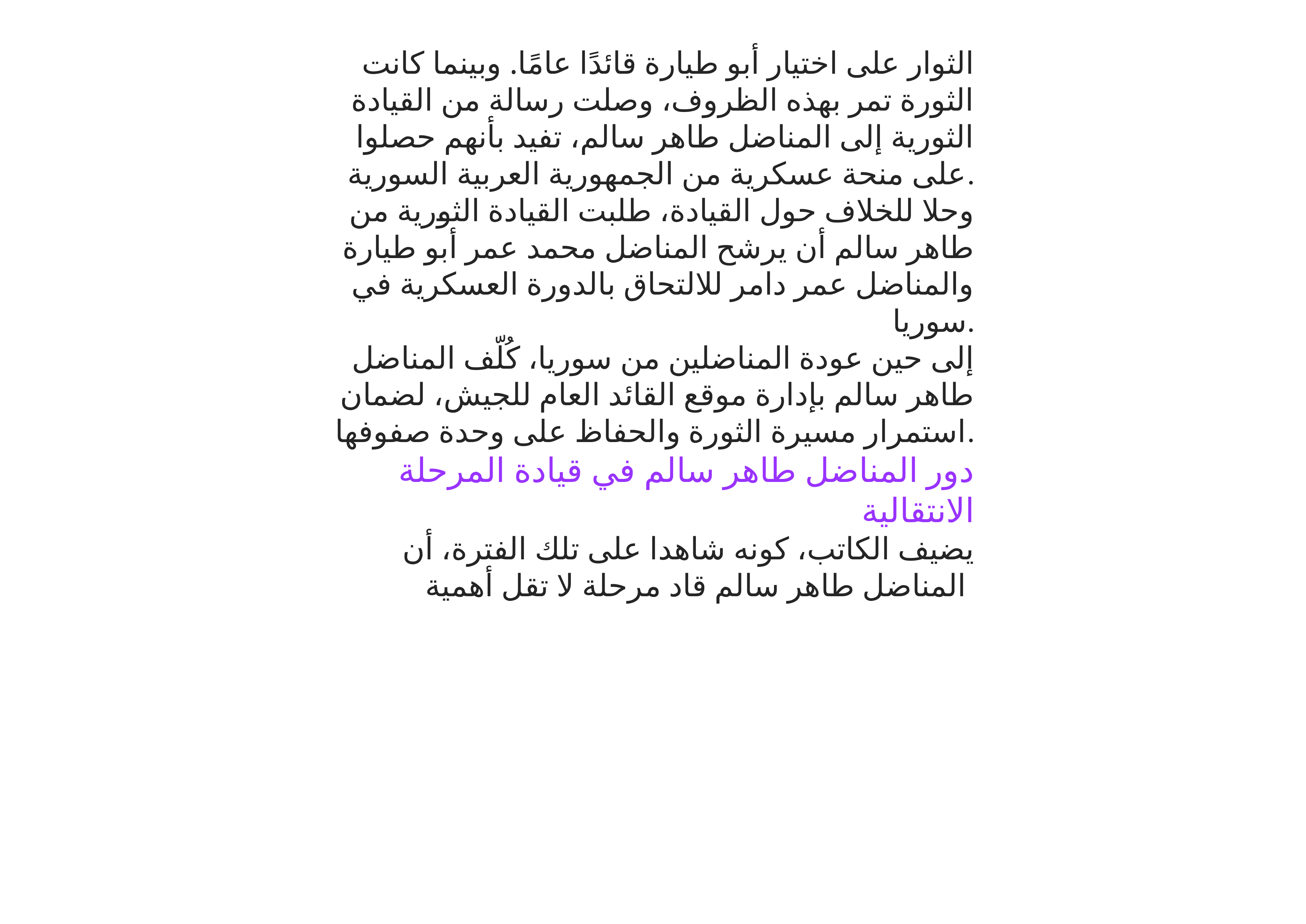

الثوار على اختيار أبو طيارة قائدًا عامًا. وبينما كانت الثورة تمر بهذه الظروف، وصلت رسالة من القيادة الثورية إلى المناضل طاهر سالم، تفيد بأنهم حصلوا على منحة عسكرية من الجمهورية العربية السورية.
وحلا للخلاف حول القيادة، طلبت القيادة الثورية من طاهر سالم أن يرشح المناضل محمد عمر أبو طيارة والمناضل عمر دامر للالتحاق بالدورة العسكرية في سوريا.
إلى حين عودة المناضلين من سوريا، كُلّف المناضل طاهر سالم بإدارة موقع القائد العام للجيش، لضمان استمرار مسيرة الثورة والحفاظ على وحدة صفوفها.
دور المناضل طاهر سالم في قيادة المرحلة الانتقالية
يضيف الكاتب، كونه شاهدا على تلك الفترة، أن المناضل طاهر سالم قاد مرحلة لا تقل أهمية